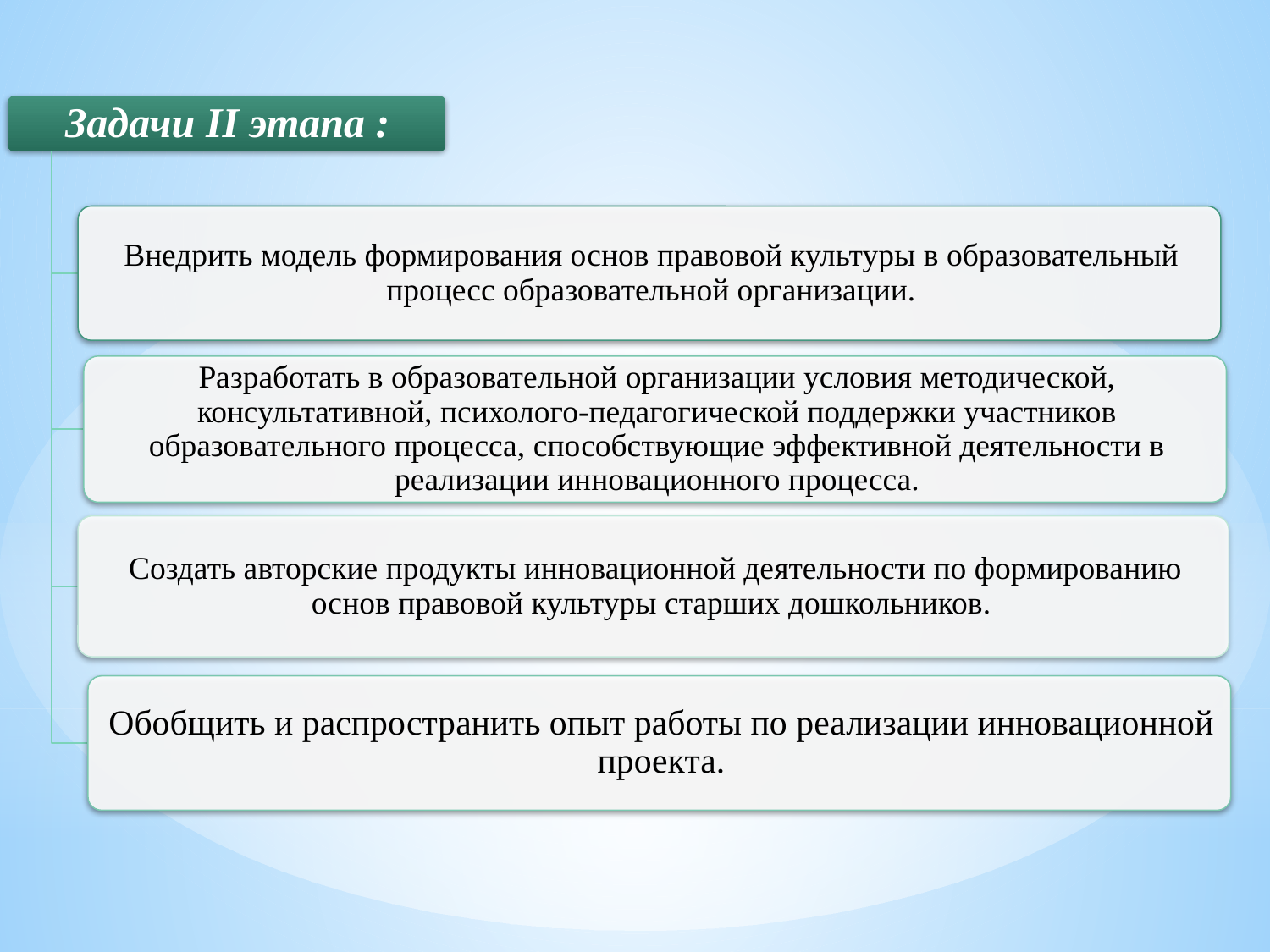

Задачи II этапа :
Внедрить модель формирования основ правовой культуры в образовательный процесс образовательной организации.
Разработать в образовательной организации условия методической, консультативной, психолого-педагогической поддержки участников образовательного процесса, способствующие эффективной деятельности в реализации инновационного процесса.
Создать авторские продукты инновационной деятельности по формированию основ правовой культуры старших дошкольников.
Обобщить и распространить опыт работы по реализации инновационной проекта.